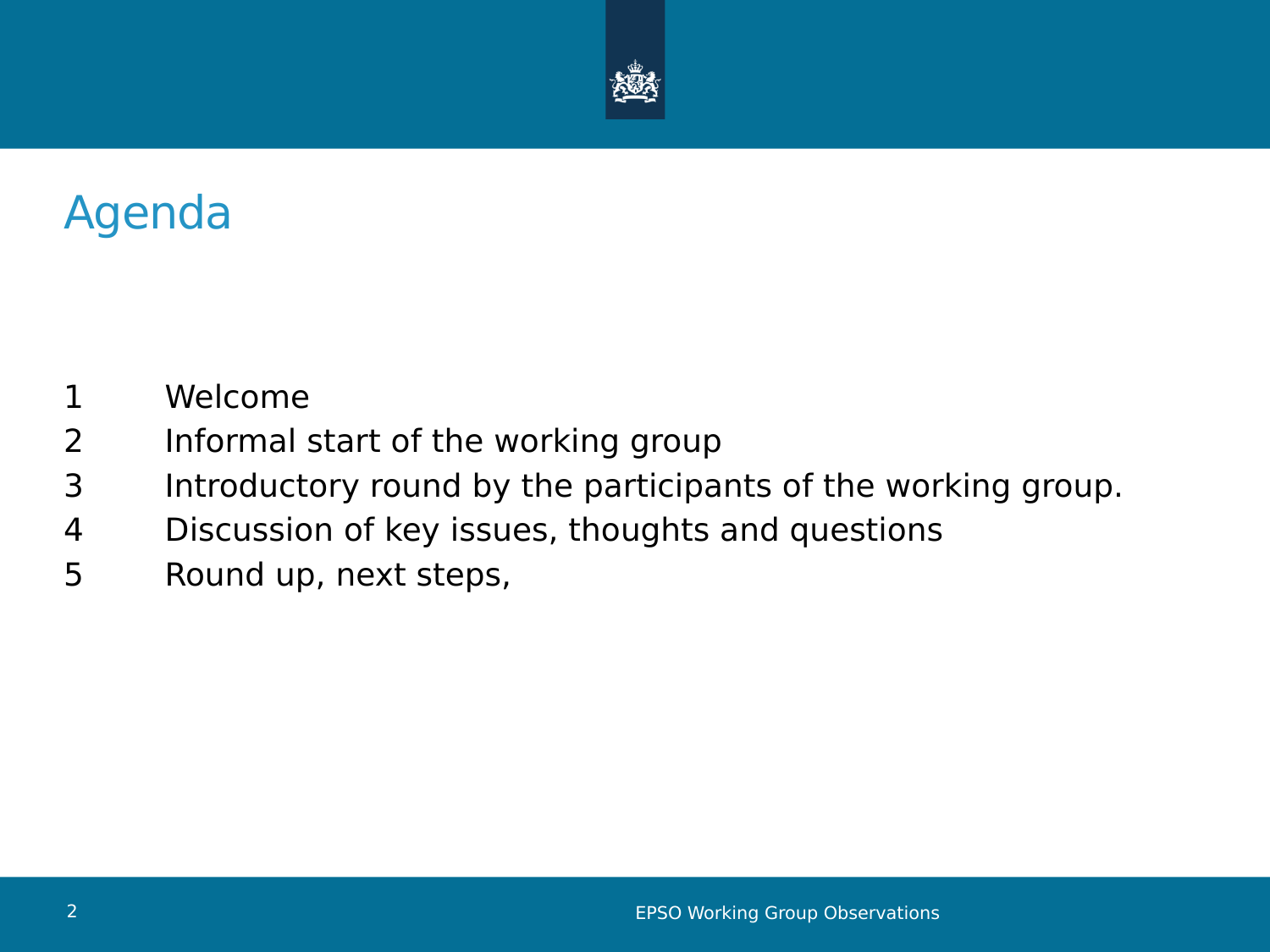

Agenda

1        Welcome
2        Informal start of the working group
3        Introductory round by the participants of the working group.
4        Discussion of key issues, thoughts and questions
5        Round up, next steps,

2
EPSO Working Group Observations